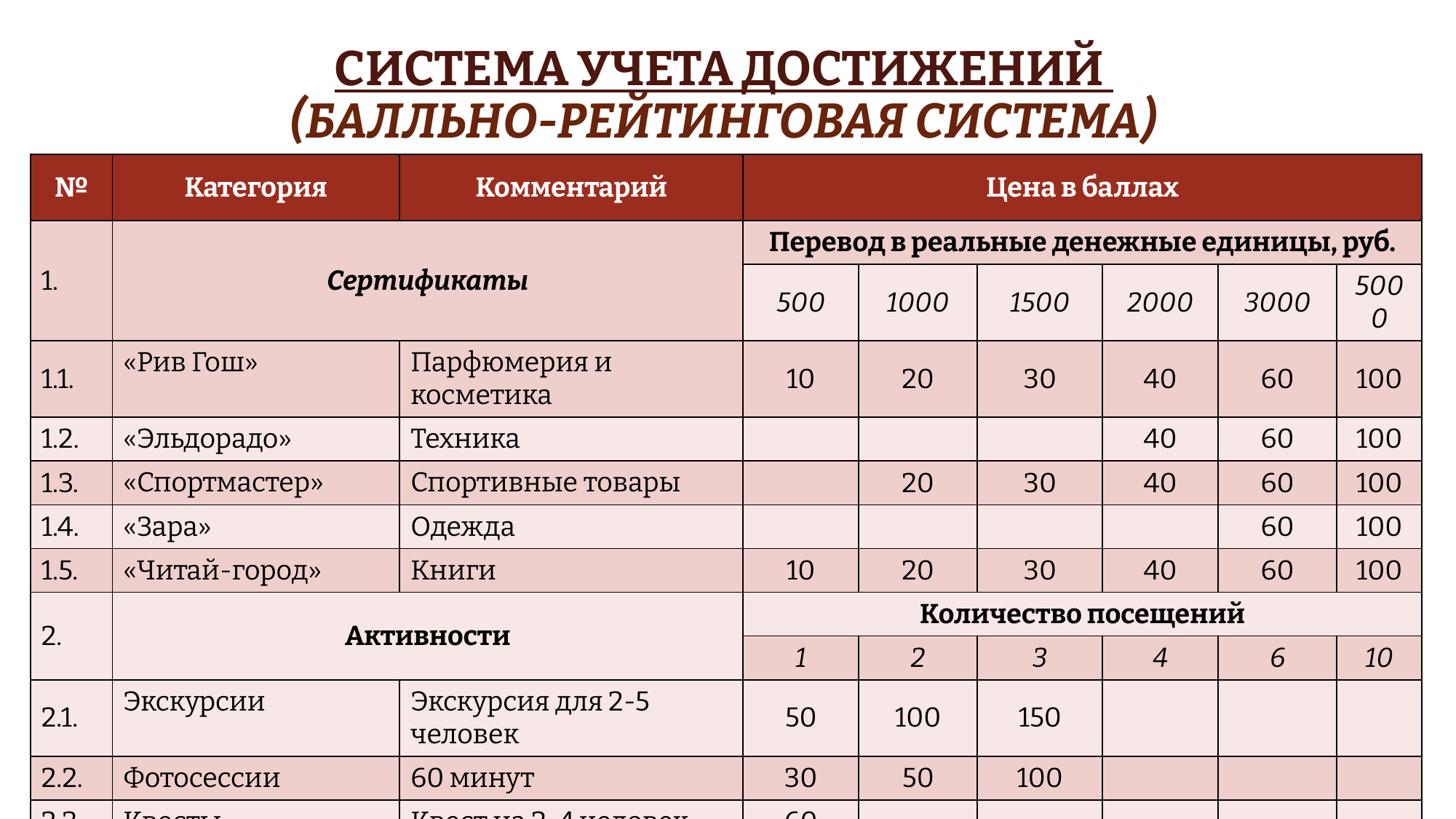

# Система учета достижений (балльно-рейтинговая система)
| № | Категория | Комментарий | Цена в баллах |  |  |  |  |  |
| --- | --- | --- | --- | --- | --- | --- | --- | --- |
| 1. | Сертификаты |  | Перевод в реальные денежные единицы, руб. |  |  |  |  |  |
|  |  |  | 500 | 1000 | 1500 | 2000 | 3000 | 5000 |
| 1.1. | «Рив Гош» | Парфюмерия и косметика | 10 | 20 | 30 | 40 | 60 | 100 |
| 1.2. | «Эльдорадо» | Техника |  |  |  | 40 | 60 | 100 |
| 1.3. | «Спортмастер» | Спортивные товары |  | 20 | 30 | 40 | 60 | 100 |
| 1.4. | «Зара» | Одежда |  |  |  |  | 60 | 100 |
| 1.5. | «Читай-город» | Книги | 10 | 20 | 30 | 40 | 60 | 100 |
| 2. | Активности |  | Количество посещений |  |  |  |  |  |
|  |  |  | 1 | 2 | 3 | 4 | 6 | 10 |
| 2.1. | Экскурсии | Экскурсия для 2-5 человек | 50 | 100 | 150 |  |  |  |
| 2.2. | Фотосессии | 60 минут | 30 | 50 | 100 |  |  |  |
| 2.3. | Квесты | Квест на 2-4 человек | 60 |  |  |  |  |  |